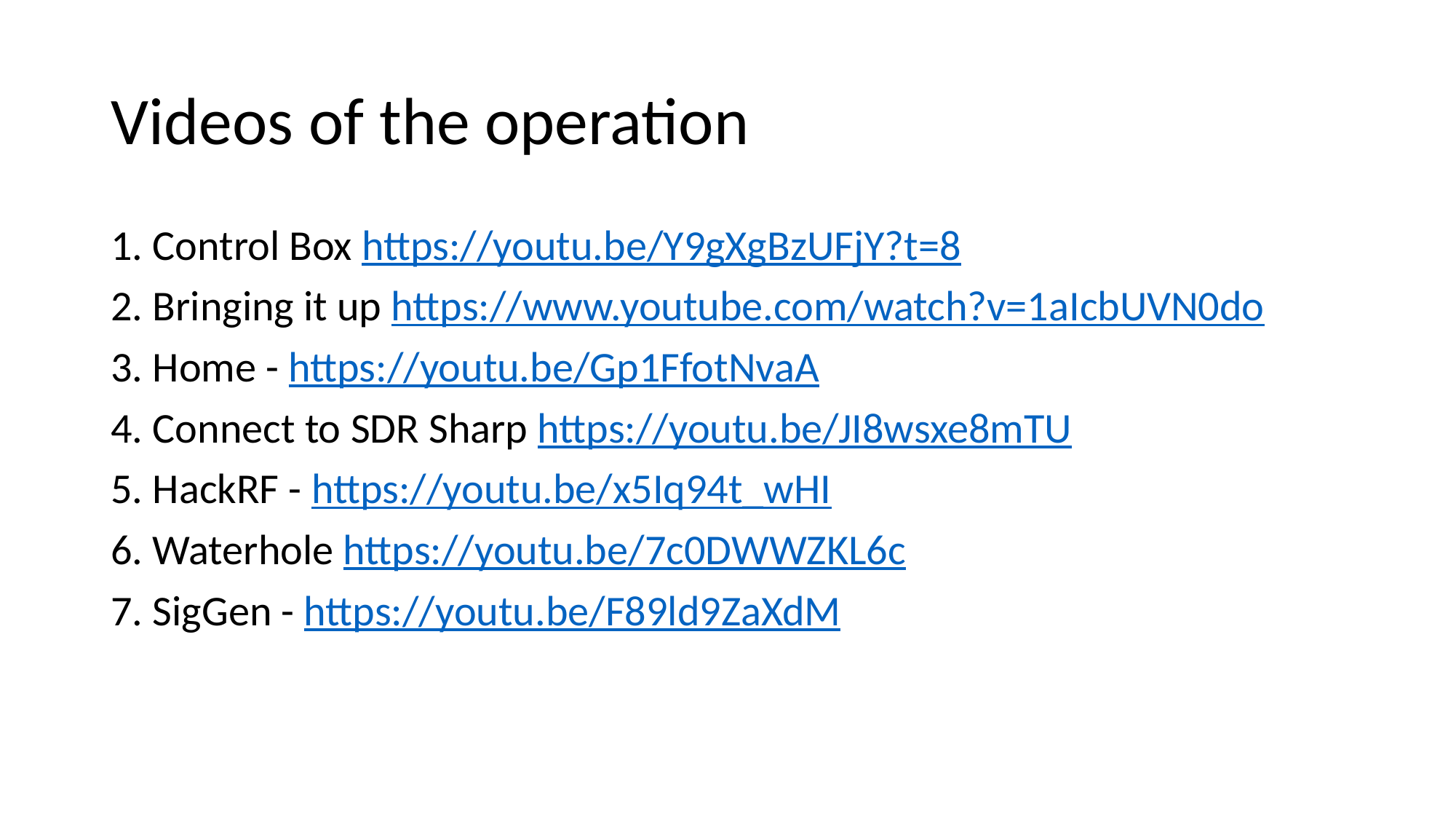

# Videos of the operation
1. Control Box https://youtu.be/Y9gXgBzUFjY?t=8
2. Bringing it up https://www.youtube.com/watch?v=1aIcbUVN0do
3. Home - https://youtu.be/Gp1FfotNvaA
4. Connect to SDR Sharp https://youtu.be/JI8wsxe8mTU
5. HackRF - https://youtu.be/x5Iq94t_wHI
6. Waterhole https://youtu.be/7c0DWWZKL6c
7. SigGen - https://youtu.be/F89ld9ZaXdM